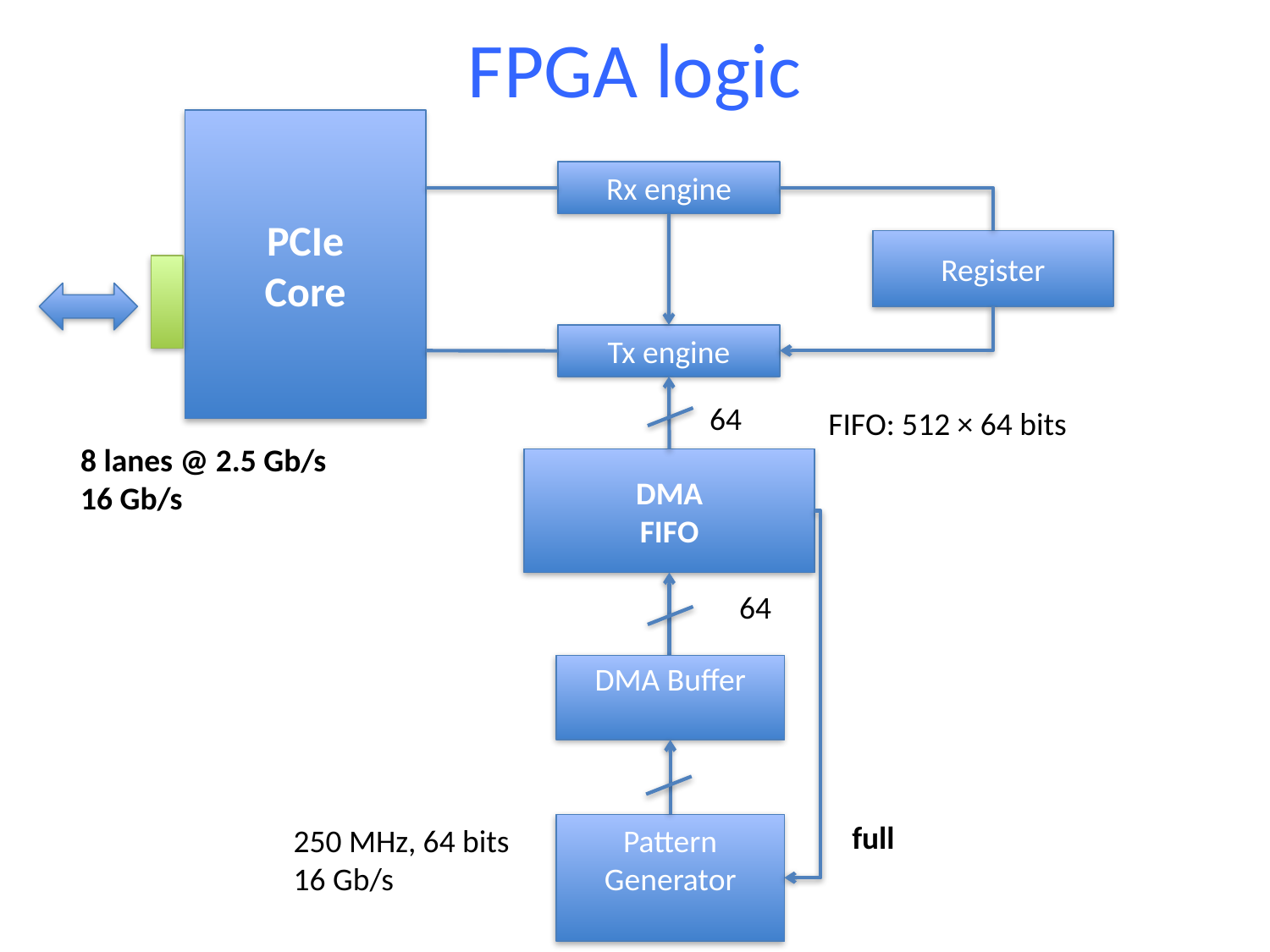

# FPGA logic
PCIe
Core
Rx engine
Register

Tx engine
64
FIFO: 512 × 64 bits
8 lanes @ 2.5 Gb/s
16 Gb/s
DMA
FIFO
64
DMA Buffer

full
Pattern
Generator

250 MHz, 64 bits
16 Gb/s